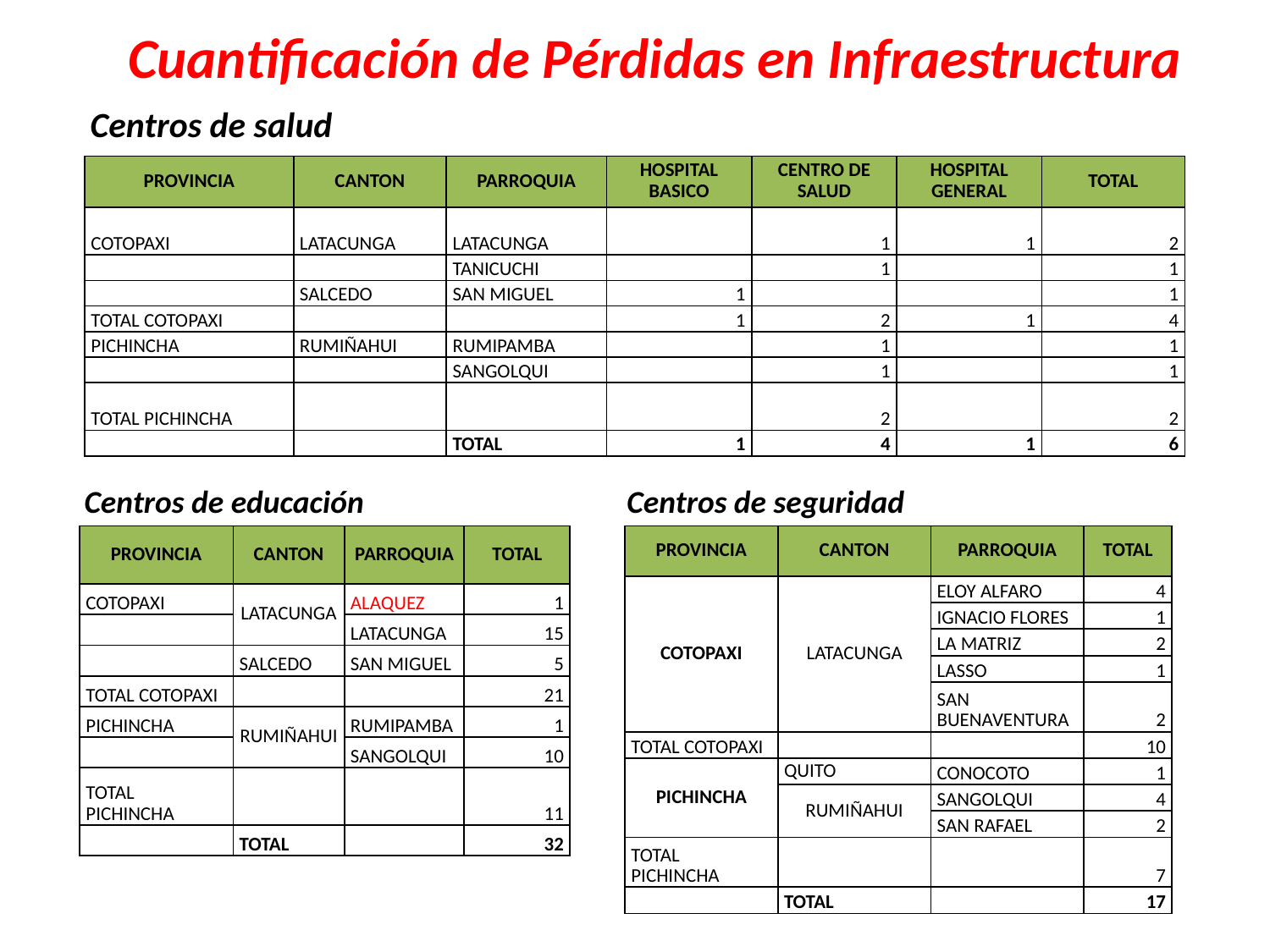

Cuantificación de Pérdidas en Infraestructura
Centros de salud
| PROVINCIA | CANTON | PARROQUIA | HOSPITAL BASICO | CENTRO DE SALUD | HOSPITAL GENERAL | TOTAL |
| --- | --- | --- | --- | --- | --- | --- |
| COTOPAXI | LATACUNGA | LATACUNGA |  | 1 | 1 | 2 |
|  |  | TANICUCHI |  | 1 |  | 1 |
|  | SALCEDO | SAN MIGUEL | 1 |  |  | 1 |
| TOTAL COTOPAXI |  |  | 1 | 2 | 1 | 4 |
| PICHINCHA | RUMIÑAHUI | RUMIPAMBA |  | 1 |  | 1 |
|  |  | SANGOLQUI |  | 1 |  | 1 |
| TOTAL PICHINCHA |  |  |  | 2 |  | 2 |
|  |  | TOTAL | 1 | 4 | 1 | 6 |
Centros de educación
Centros de seguridad
| PROVINCIA | CANTON | PARROQUIA | TOTAL |
| --- | --- | --- | --- |
| COTOPAXI | LATACUNGA | ALAQUEZ | 1 |
|  |  | LATACUNGA | 15 |
|  | SALCEDO | SAN MIGUEL | 5 |
| TOTAL COTOPAXI |  |  | 21 |
| PICHINCHA | RUMIÑAHUI | RUMIPAMBA | 1 |
|  |  | SANGOLQUI | 10 |
| TOTAL PICHINCHA |  |  | 11 |
|  | TOTAL |  | 32 |
| PROVINCIA | CANTON | PARROQUIA | TOTAL |
| --- | --- | --- | --- |
| COTOPAXI | LATACUNGA | ELOY ALFARO | 4 |
|  |  | IGNACIO FLORES | 1 |
|  |  | LA MATRIZ | 2 |
|  |  | LASSO | 1 |
|  |  | SAN BUENAVENTURA | 2 |
| TOTAL COTOPAXI |  |  | 10 |
| PICHINCHA | QUITO | CONOCOTO | 1 |
|  | RUMIÑAHUI | SANGOLQUI | 4 |
|  |  | SAN RAFAEL | 2 |
| TOTAL PICHINCHA |  |  | 7 |
|  | TOTAL |  | 17 |